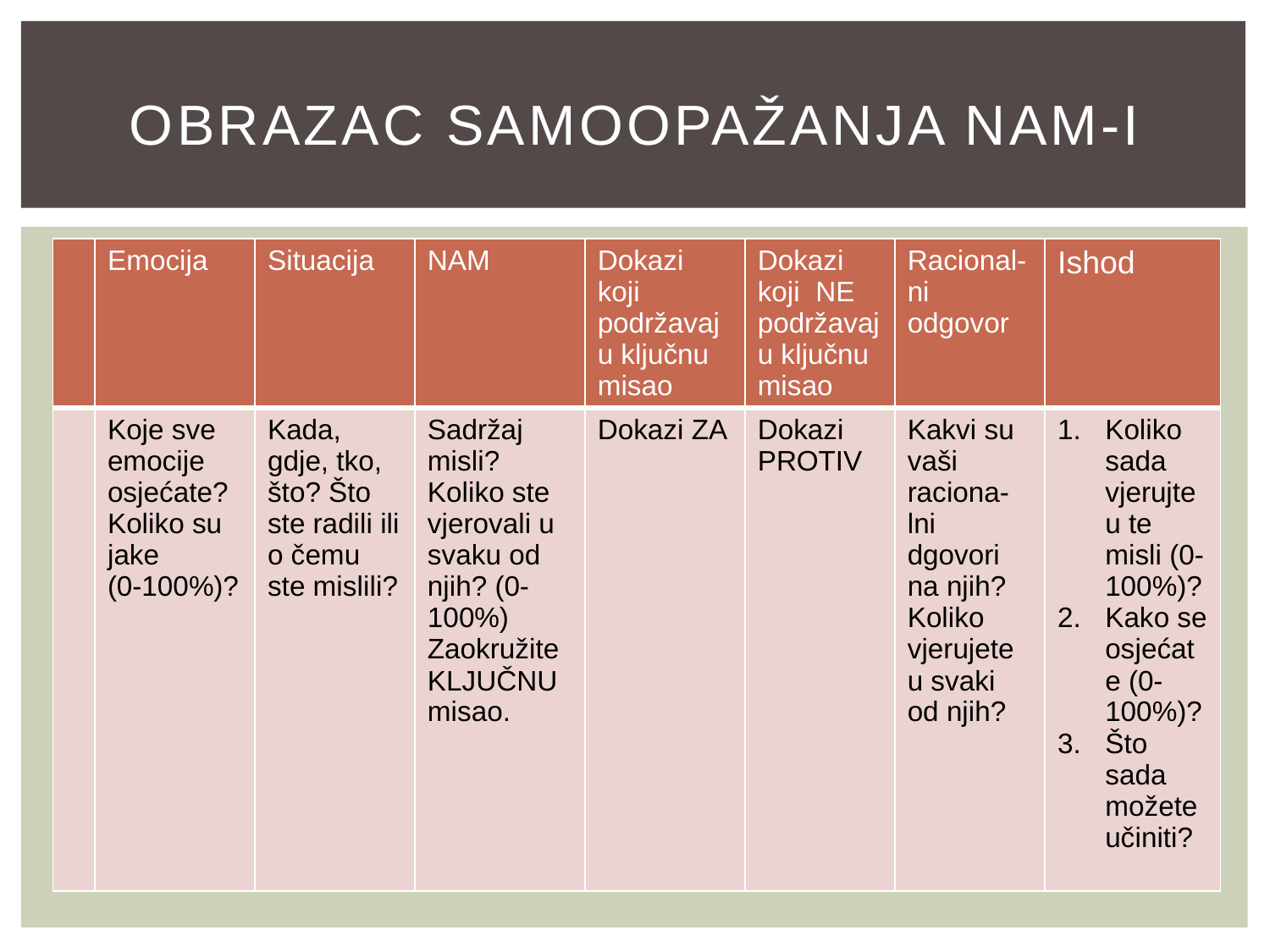

# obrazac samoopažanja nam-i
|  | Emocija | Situacija | NAM | Dokazi koji podržavaju ključnu misao | Dokazi koji NE podržavaju ključnu misao | Racional-ni odgovor | Ishod |
| --- | --- | --- | --- | --- | --- | --- | --- |
|  | Koje sve emocije osjećate? Koliko su jake (0-100%)? | Kada, gdje, tko, što? Što ste radili ili o čemu ste mislili? | Sadržaj misli? Koliko ste vjerovali u svaku od njih? (0-100%) Zaokružite KLJUČNU misao. | Dokazi ZA | Dokazi PROTIV | Kakvi su vaši raciona-lni dgovori na njih? Koliko vjerujete u svaki od njih? | Koliko sada vjerujte u te misli (0-100%)? Kako se osjećate (0-100%)? Što sada možete učiniti? |